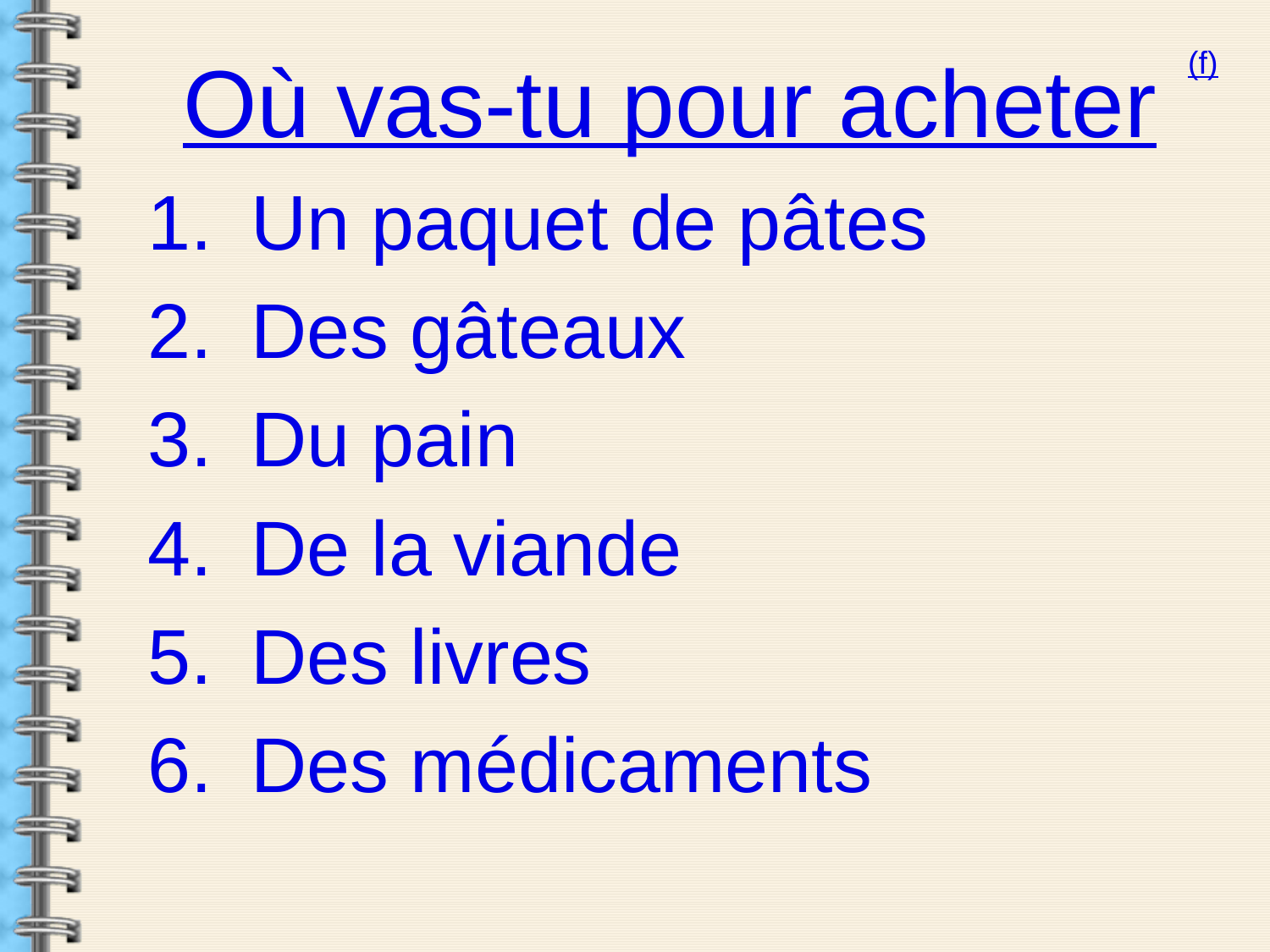

Où vas-tu pour acheter
Un paquet de pâtes
Des gâteaux
Du pain
De la viande
Des livres
Des médicaments

(f)